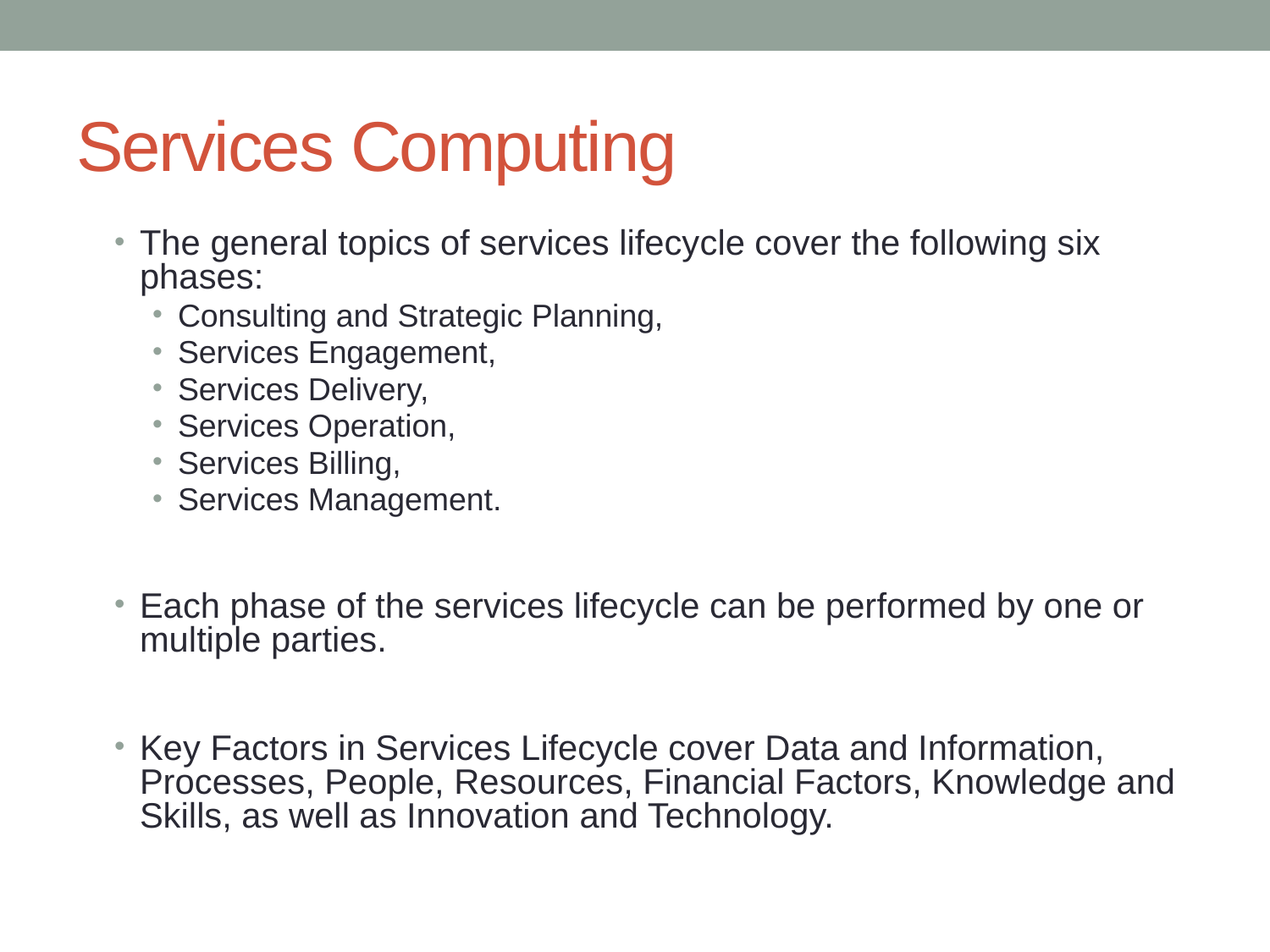

# Services Computing
The general topics of services lifecycle cover the following six phases:
Consulting and Strategic Planning,
Services Engagement,
Services Delivery,
Services Operation,
Services Billing,
Services Management.

Each phase of the services lifecycle can be performed by one or multiple parties.

Key Factors in Services Lifecycle cover Data and Information, Processes, People, Resources, Financial Factors, Knowledge and Skills, as well as Innovation and Technology.